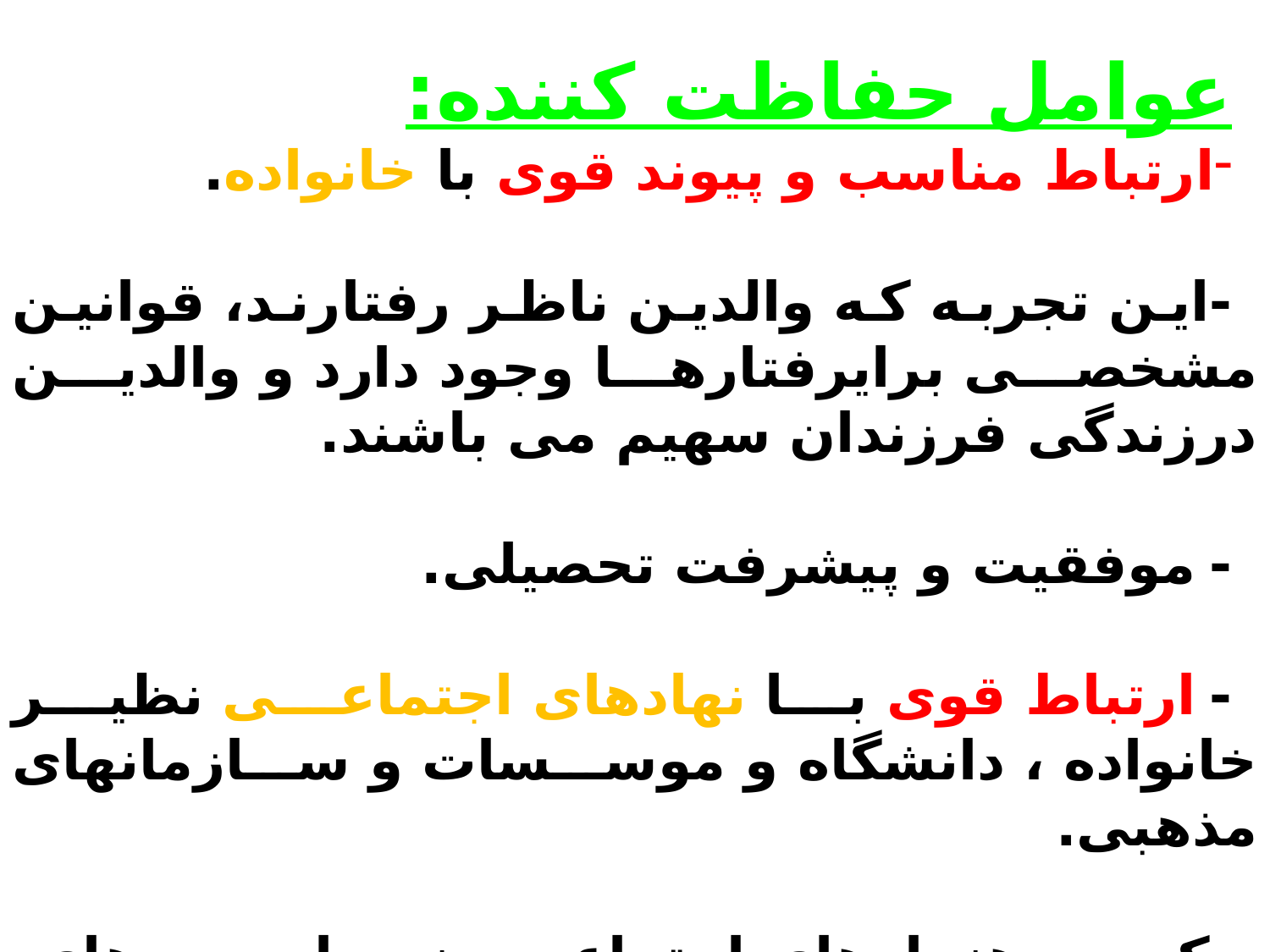

عوامل حفاظت كننده:
ارتباط مناسب و پيوند قوی با خانواده.

-اين تجربه كه والدين ناظر رفتارند، قوانين مشخصی برایرفتارها وجود دارد و والدين درزندگی فرزندان سهيم می باشند.

- موفقيت و پيشرفت تحصيلی.

- ارتباط قوی با نهادهای اجتماعی نظير خانواده ، دانشگاه و موسسات و سازمانهای مذهبی.

-کسب هنجارهای اجتماعی ضد اسیب های اجتماعی مصرف مواد مخدر، رفتار های پر خطر  و...